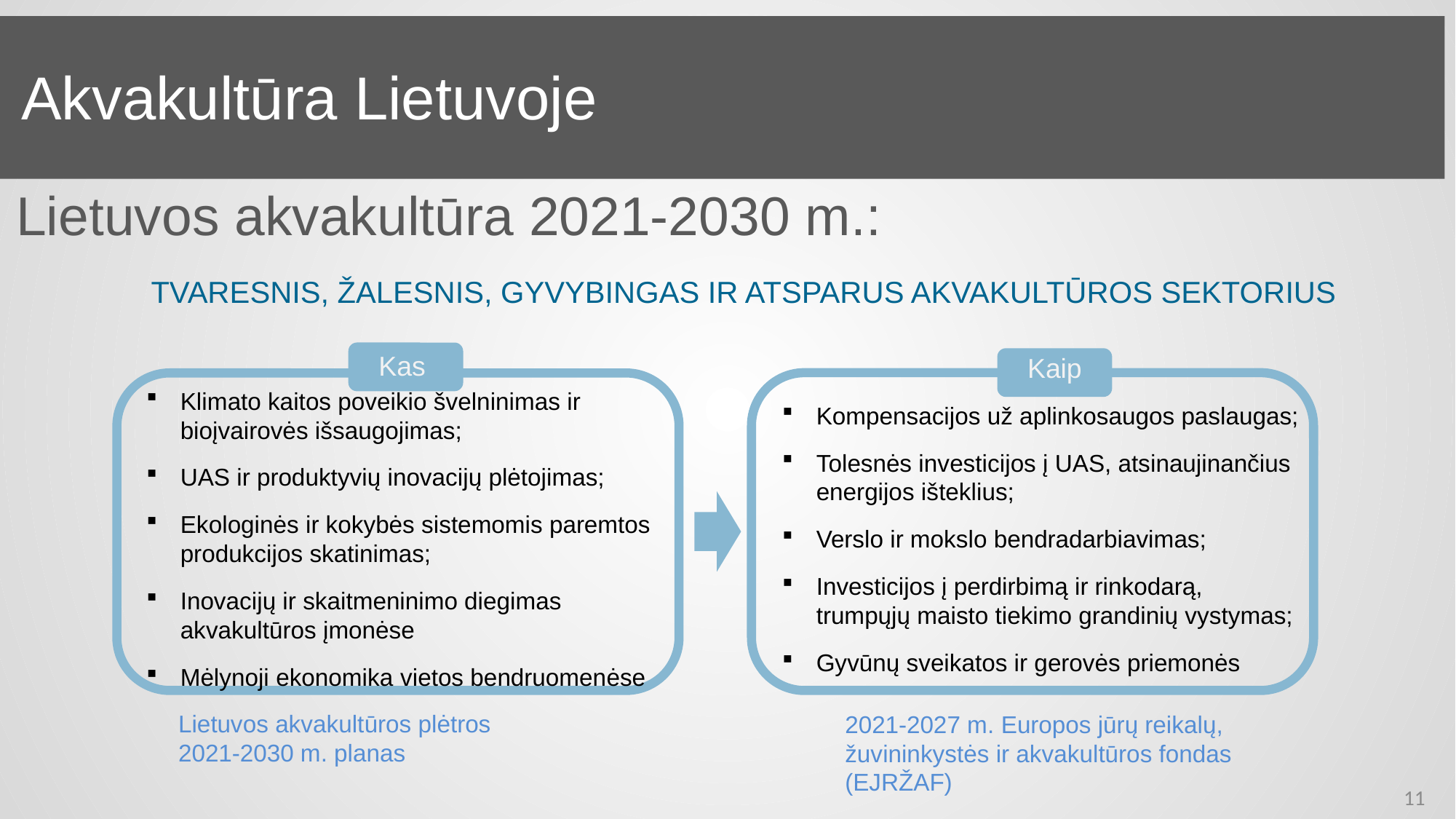

Akvakultūra Lietuvoje
       Lietuvos akvakultūra 2021-2030 m.:

Tvaresnis, žalesnis, gyvybingas ir atsparus akvakultūros sektorius

Kas
Kaip

Klimato kaitos poveikio švelninimas ir bioįvairovės išsaugojimas;
UAS ir produktyvių inovacijų plėtojimas;
Ekologinės ir kokybės sistemomis paremtos produkcijos skatinimas;
Inovacijų ir skaitmeninimo diegimas akvakultūros įmonėse
Mėlynoji ekonomika vietos bendruomenėse

Kompensacijos už aplinkosaugos paslaugas;
Tolesnės investicijos į UAS, atsinaujinančius energijos išteklius;
Verslo ir mokslo bendradarbiavimas;
Investicijos į perdirbimą ir rinkodarą, trumpųjų maisto tiekimo grandinių vystymas;
Gyvūnų sveikatos ir gerovės priemonės

Lietuvos akvakultūros plėtros 2021-2030 m. planas
2021-2027 m. Europos jūrų reikalų, žuvininkystės ir akvakultūros fondas (EJRŽAF)
11